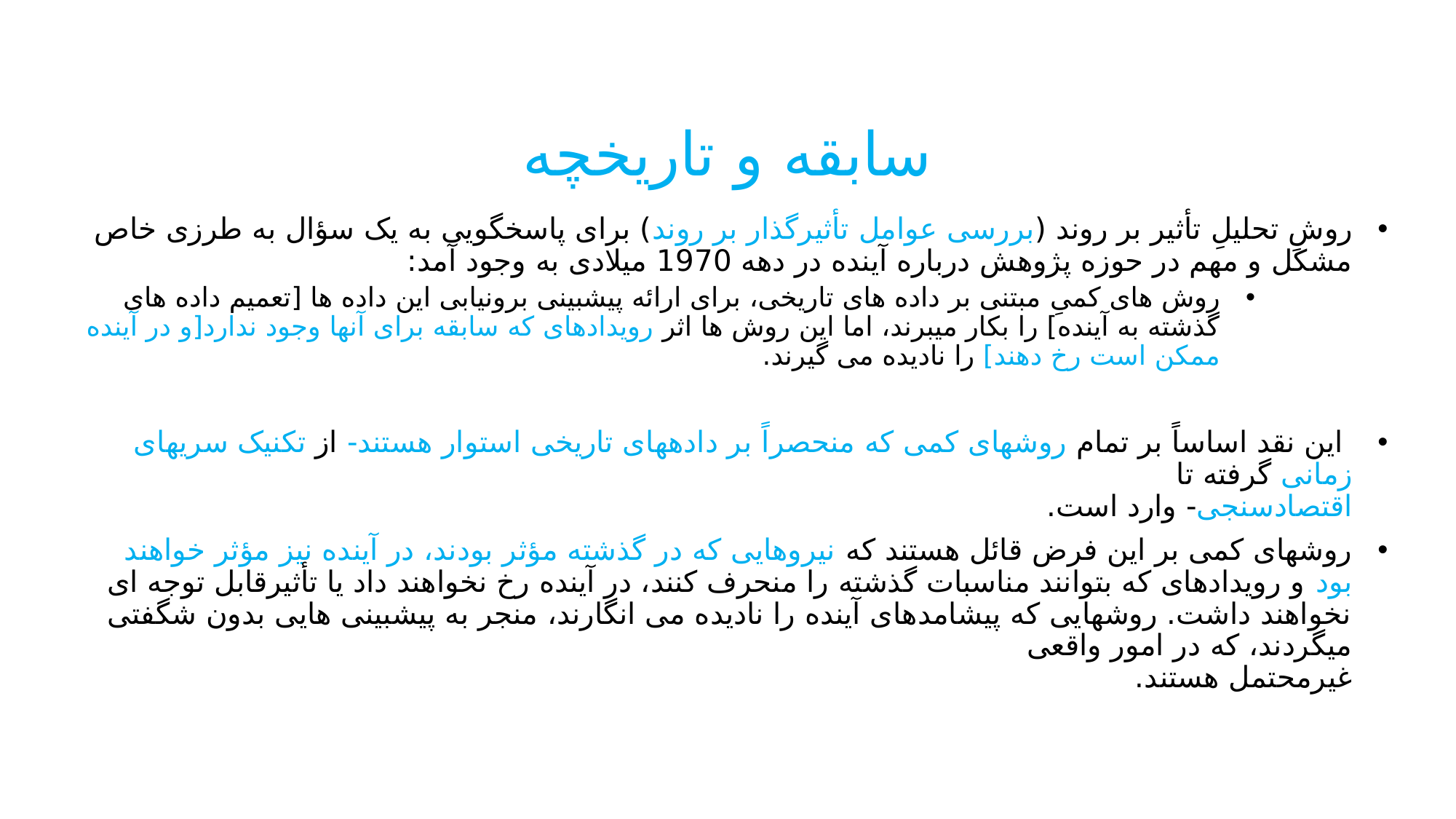

# سابقه و تاریخچه
روشِ تحلیلِ تأثیر بر روند (بررسی عوامل تأثیرگذار بر روند) برای پاسخگویی به یک سؤال به طرزی خاص مشکل و مهم در حوزه پژوهش درباره آینده در دهه 1970 میلادی به وجود آمد:
روش های کمیِ مبتنی بر داده های تاریخی، برای ارائه پیشبینی برونیابی این داده ها [تعمیم داده های گذشته به آینده] را بکار میبرند، اما این روش ها اثر رویدادهای که سابقه برای آنها وجود ندارد[و در آینده ممکن است رخ دهند] را نادیده می گیرند.

 این نقد اساساً بر تمام روشهای کمی که منحصراً بر دادههای تاریخی استوار هستند- از تکنیک سریهای زمانی گرفته تا
اقتصادسنجی- وارد است.
روشهای کمی بر این فرض قائل هستند که نیروهایی که در گذشته مؤثر بودند، در آینده نیز مؤثر خواهند بود و رویدادهای که بتوانند مناسبات گذشته را منحرف کنند، در آینده رخ نخواهند داد یا تأثیرقابل توجه ای نخواهند داشت. روشهایی که پیشامدهای آینده را نادیده می انگارند، منجر به پیشبینی هایی بدون شگفتی میگردند، که در امور واقعی
غیرمحتمل هستند.